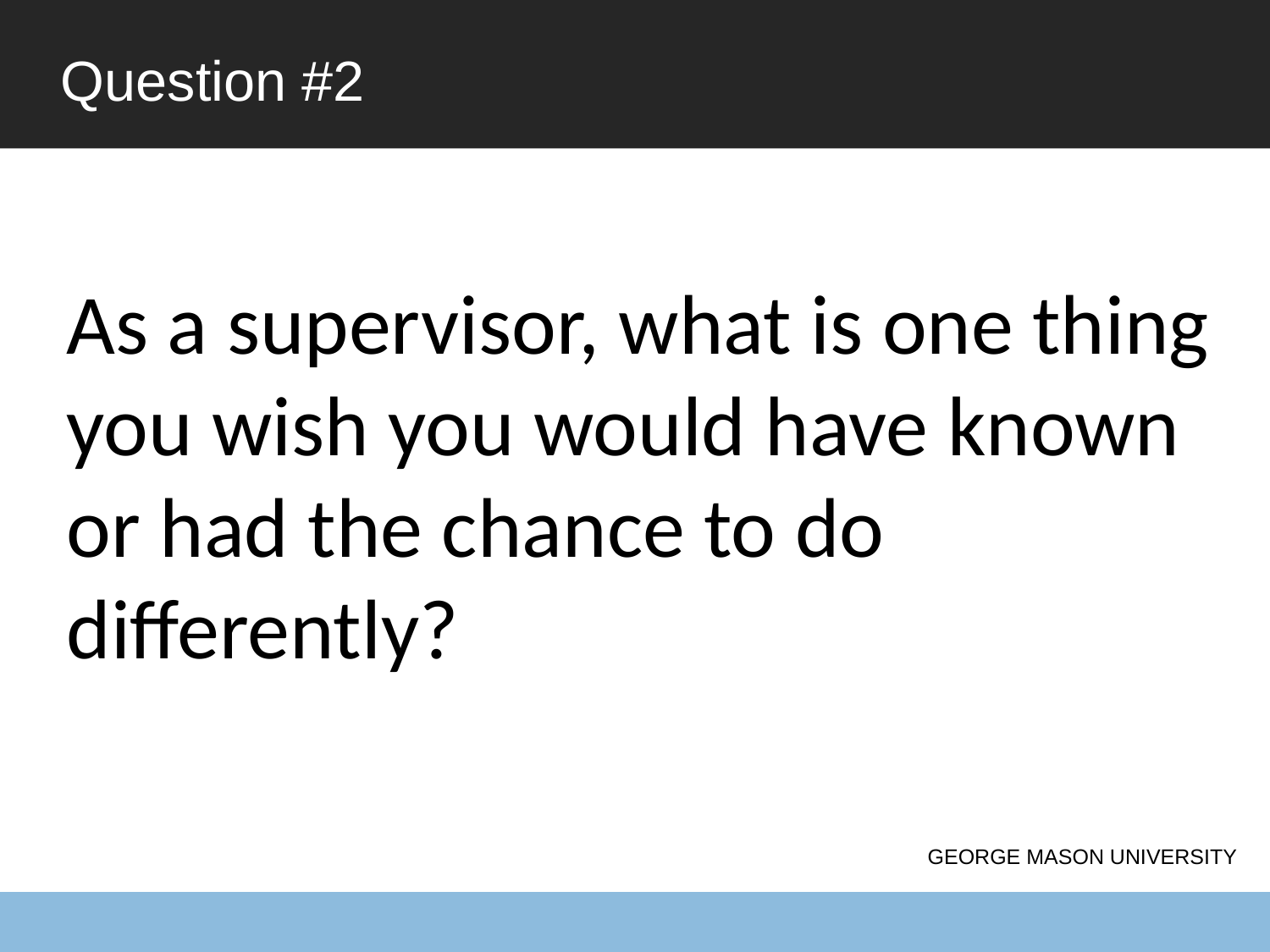

Question #2

As a supervisor, what is one thing you wish you would have known or had the chance to do differently?
GEORGE MASON UNIVERSITY